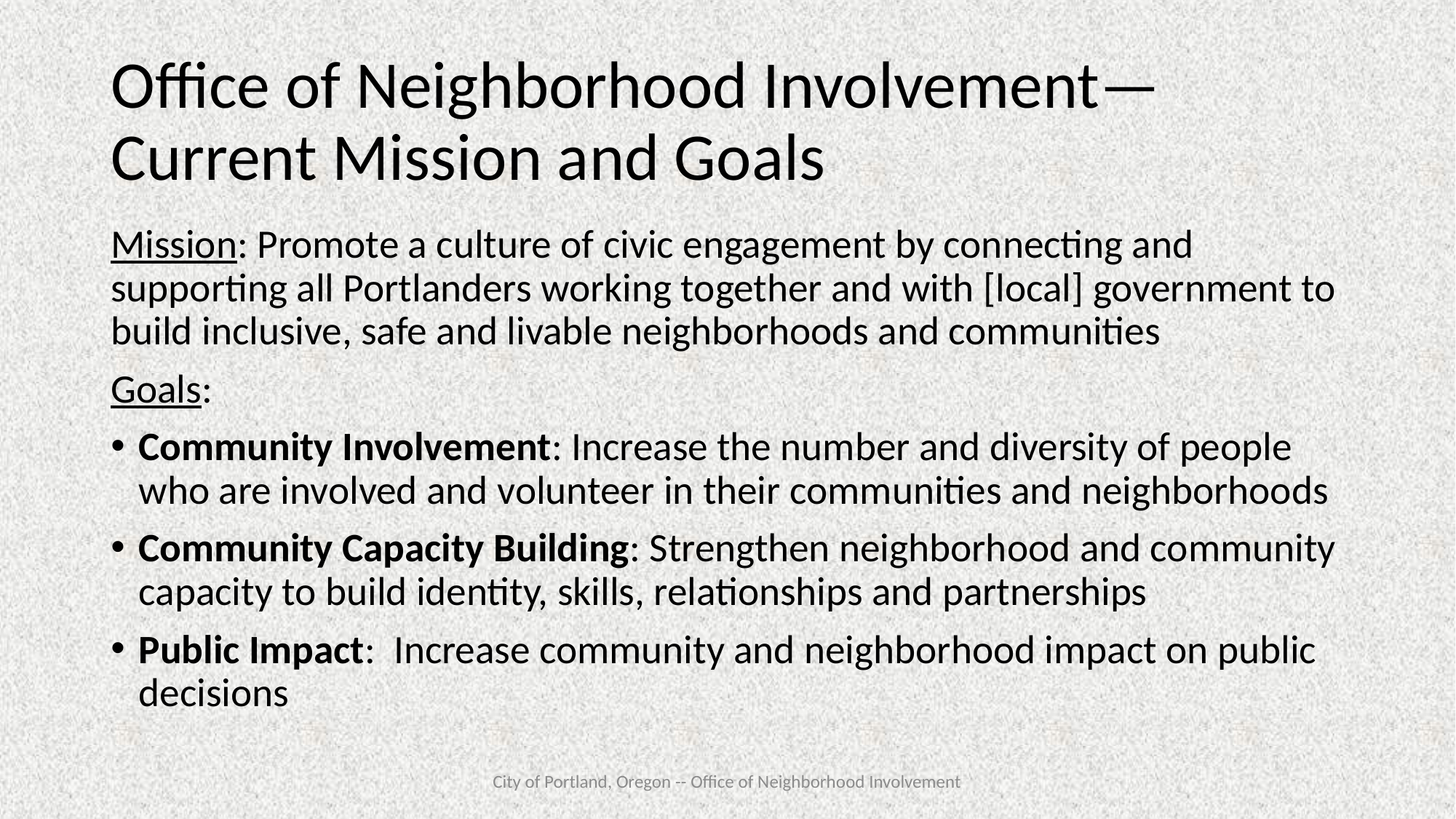

# Office of Neighborhood Involvement—Current Mission and Goals
Mission: Promote a culture of civic engagement by connecting and supporting all Portlanders working together and with [local] government to build inclusive, safe and livable neighborhoods and communities
Goals:
Community Involvement: Increase the number and diversity of people who are involved and volunteer in their communities and neighborhoods
Community Capacity Building: Strengthen neighborhood and community capacity to build identity, skills, relationships and partnerships
Public Impact:  Increase community and neighborhood impact on public decisions

City of Portland, Oregon -- Office of Neighborhood Involvement